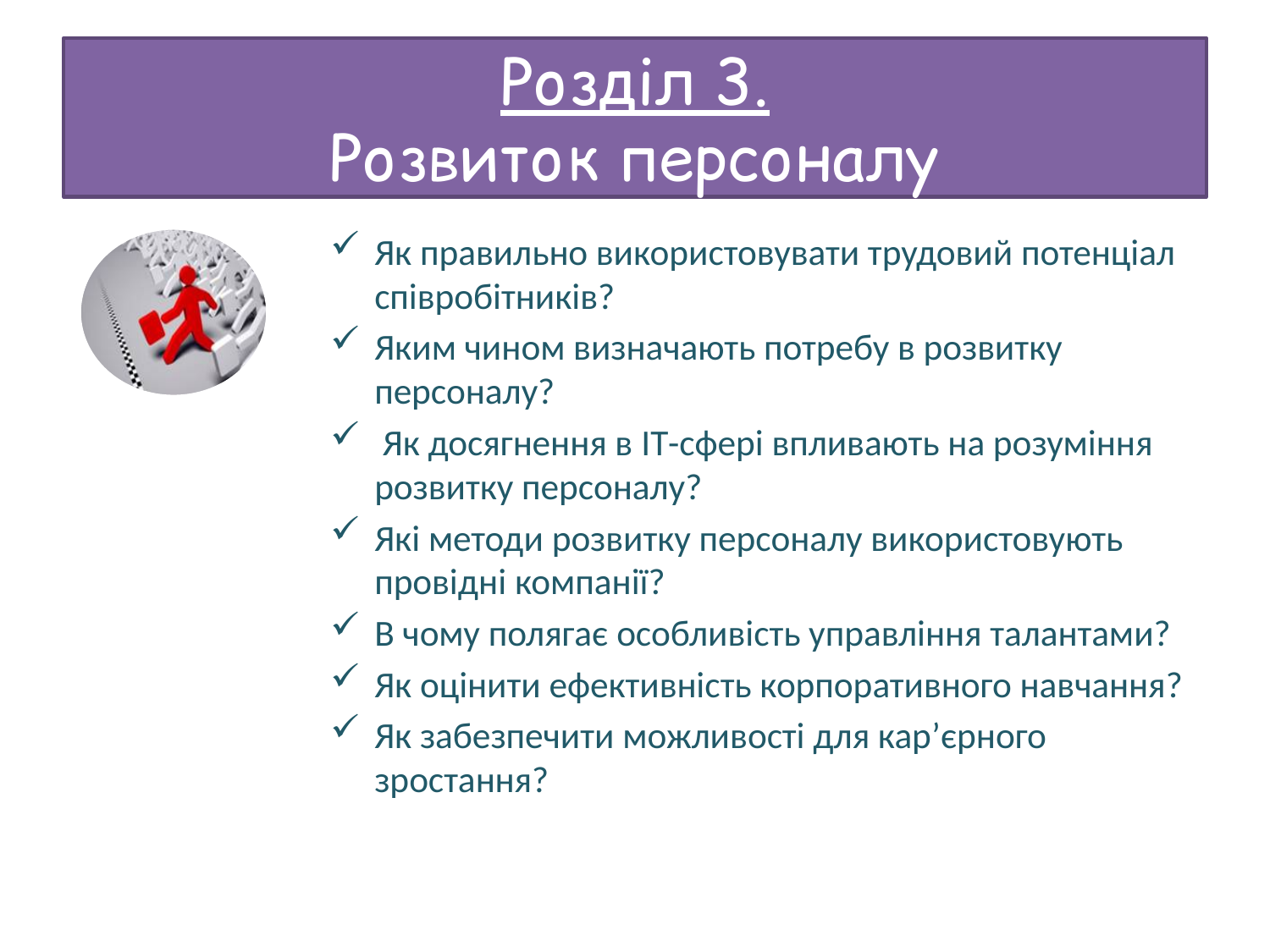

# Розділ 3. Розвиток персоналу
Як правильно використовувати трудовий потенціал співробітників?
Яким чином визначають потребу в розвитку персоналу?
 Як досягнення в IT-сфері впливають на розуміння розвитку персоналу?
Які методи розвитку персоналу використовують провідні компанії?
В чому полягає особливість управління талантами?
Як оцінити ефективність корпоративного навчання?
Як забезпечити можливості для кар’єрного зростання?